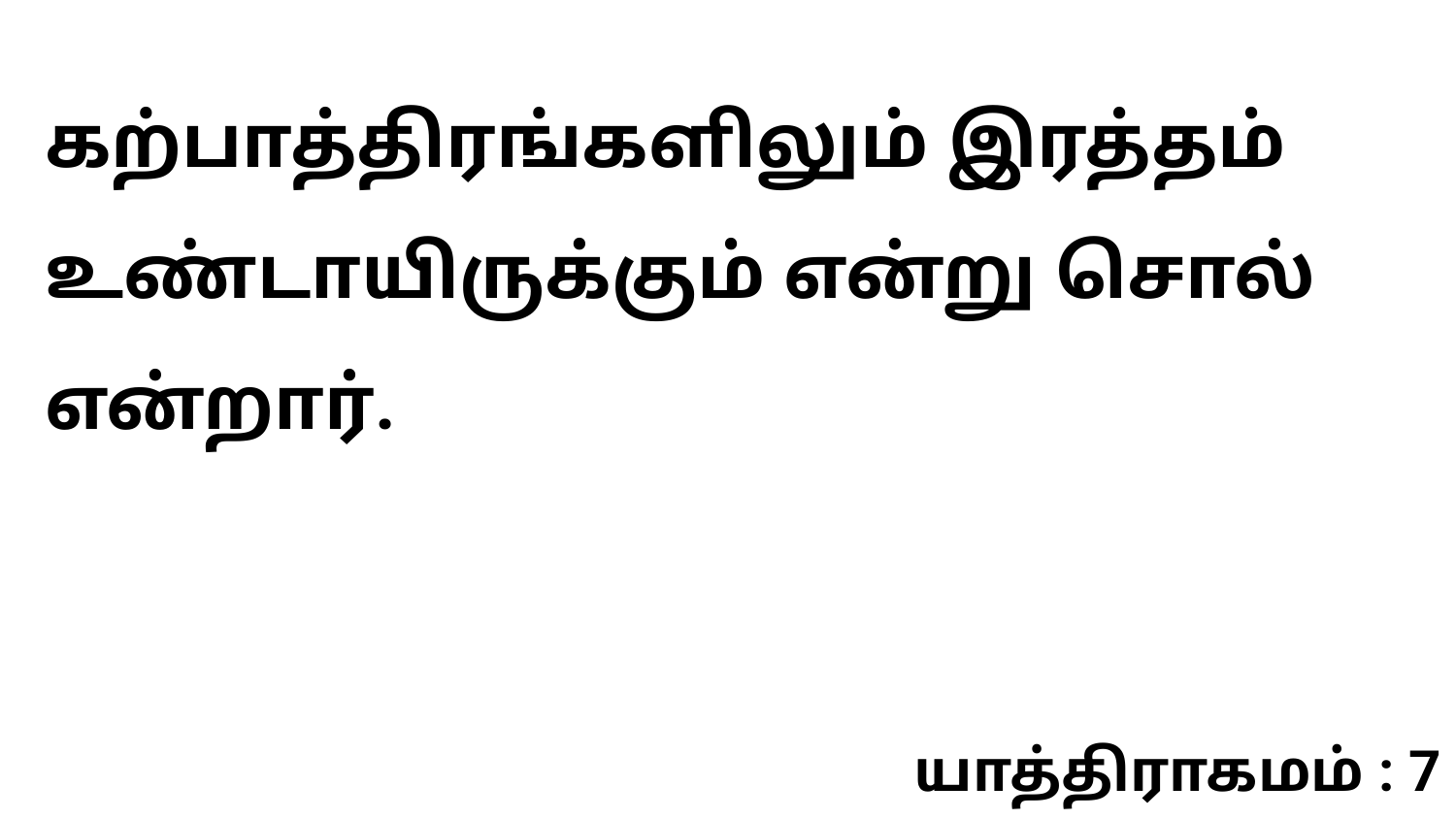

கற்பாத்திரங்களிலும் இரத்தம் உண்டாயிருக்கும் என்று சொல் என்றார்.
யாத்திராகமம் : 7